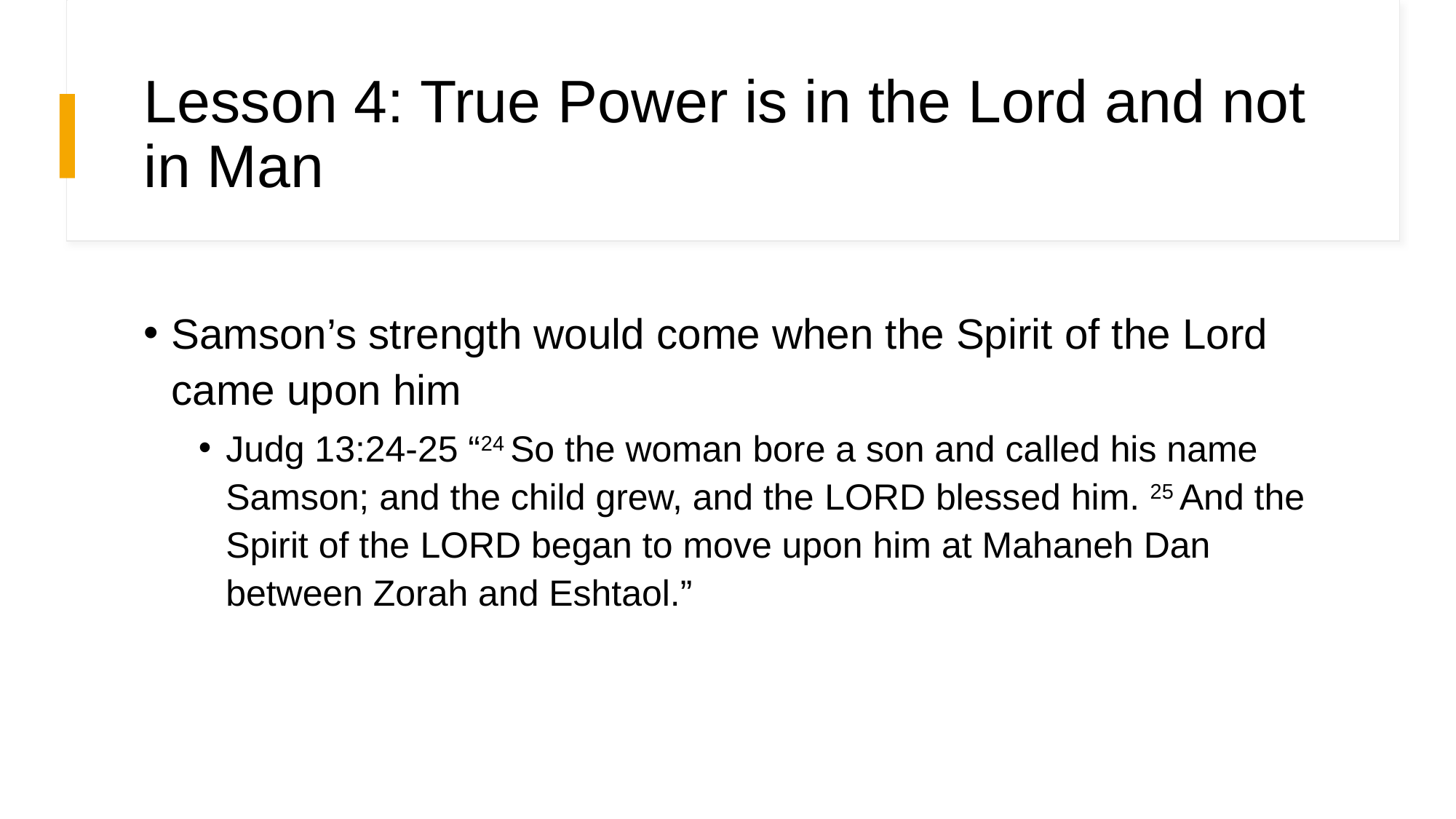

# Lesson 4: True Power is in the Lord and not in Man
Samson’s strength would come when the Spirit of the Lord came upon him
Judg 13:24-25 “24 So the woman bore a son and called his name Samson; and the child grew, and the Lord blessed him. 25 And the Spirit of the Lord began to move upon him at Mahaneh Dan between Zorah and Eshtaol.”